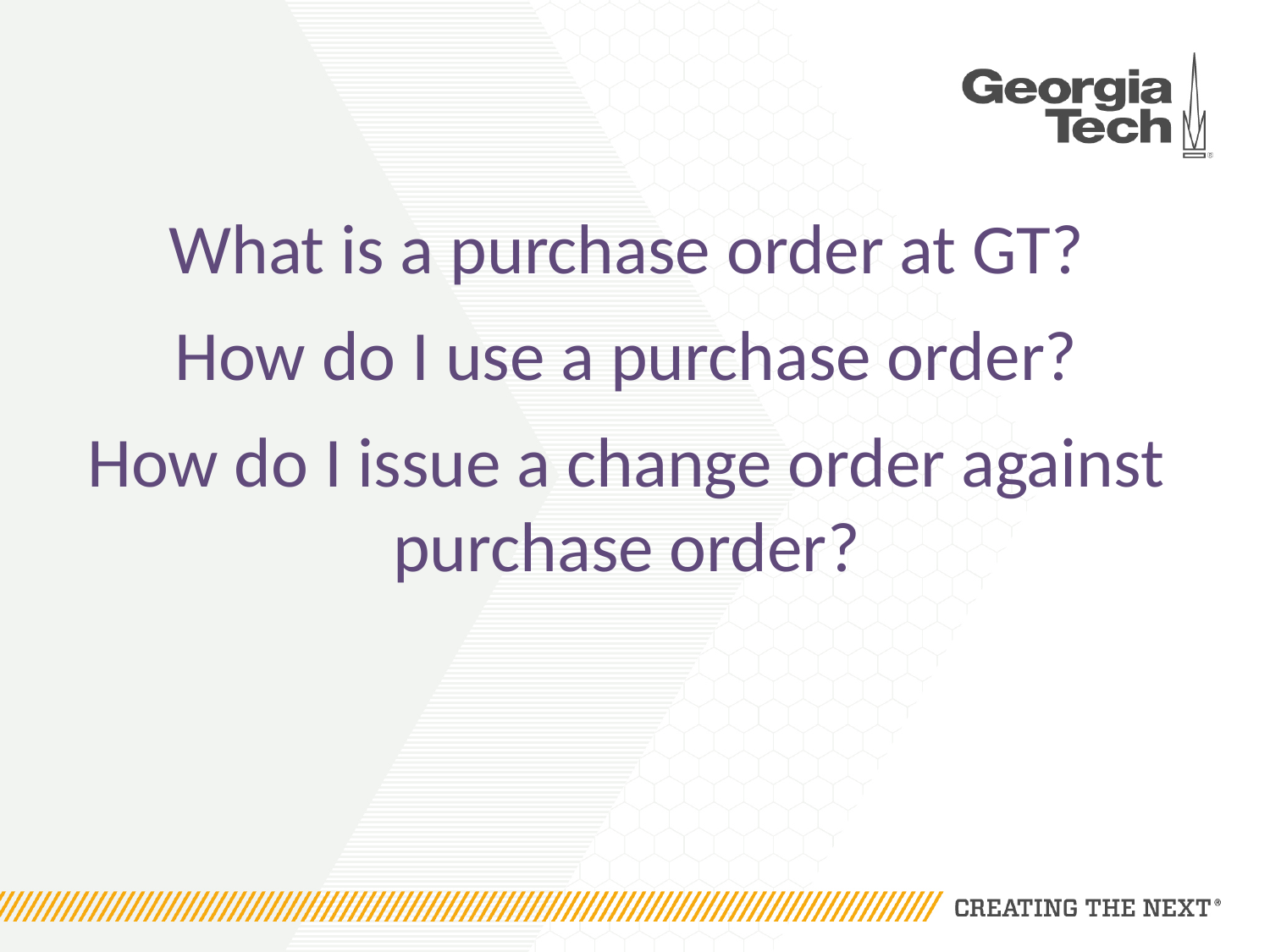

#
What is a purchase order at GT?
How do I use a purchase order?
How do I issue a change order against purchase order?